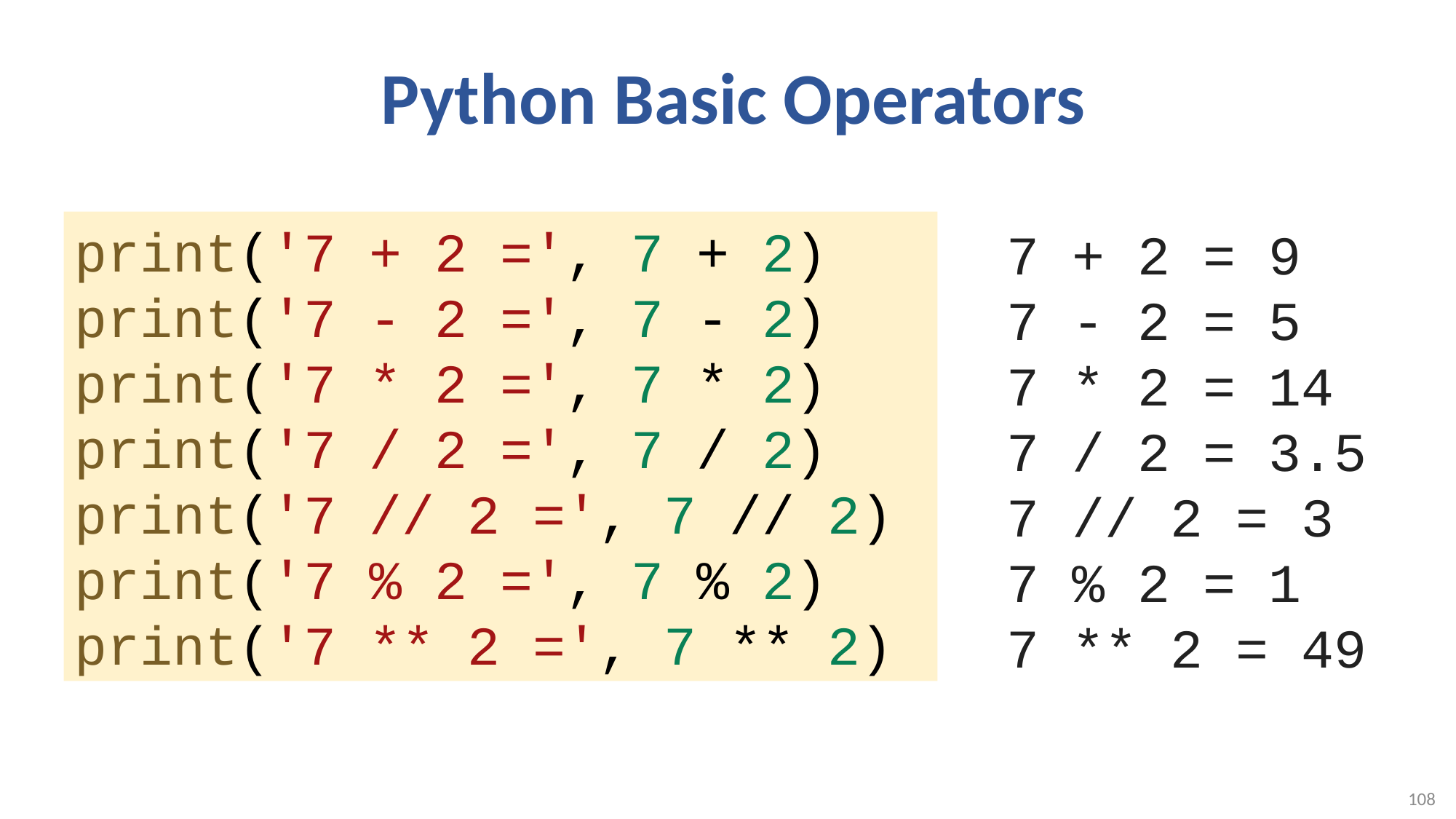

# Python Basic Operators
print('7 + 2 =', 7 + 2)
print('7 - 2 =', 7 - 2)
print('7 * 2 =', 7 * 2)
print('7 / 2 =', 7 / 2)
print('7 // 2 =', 7 // 2)
print('7 % 2 =', 7 % 2)
print('7 ** 2 =', 7 ** 2)
7 + 2 = 9
7 - 2 = 5
7 * 2 = 14
7 / 2 = 3.5
7 // 2 = 3
7 % 2 = 1
7 ** 2 = 49
108